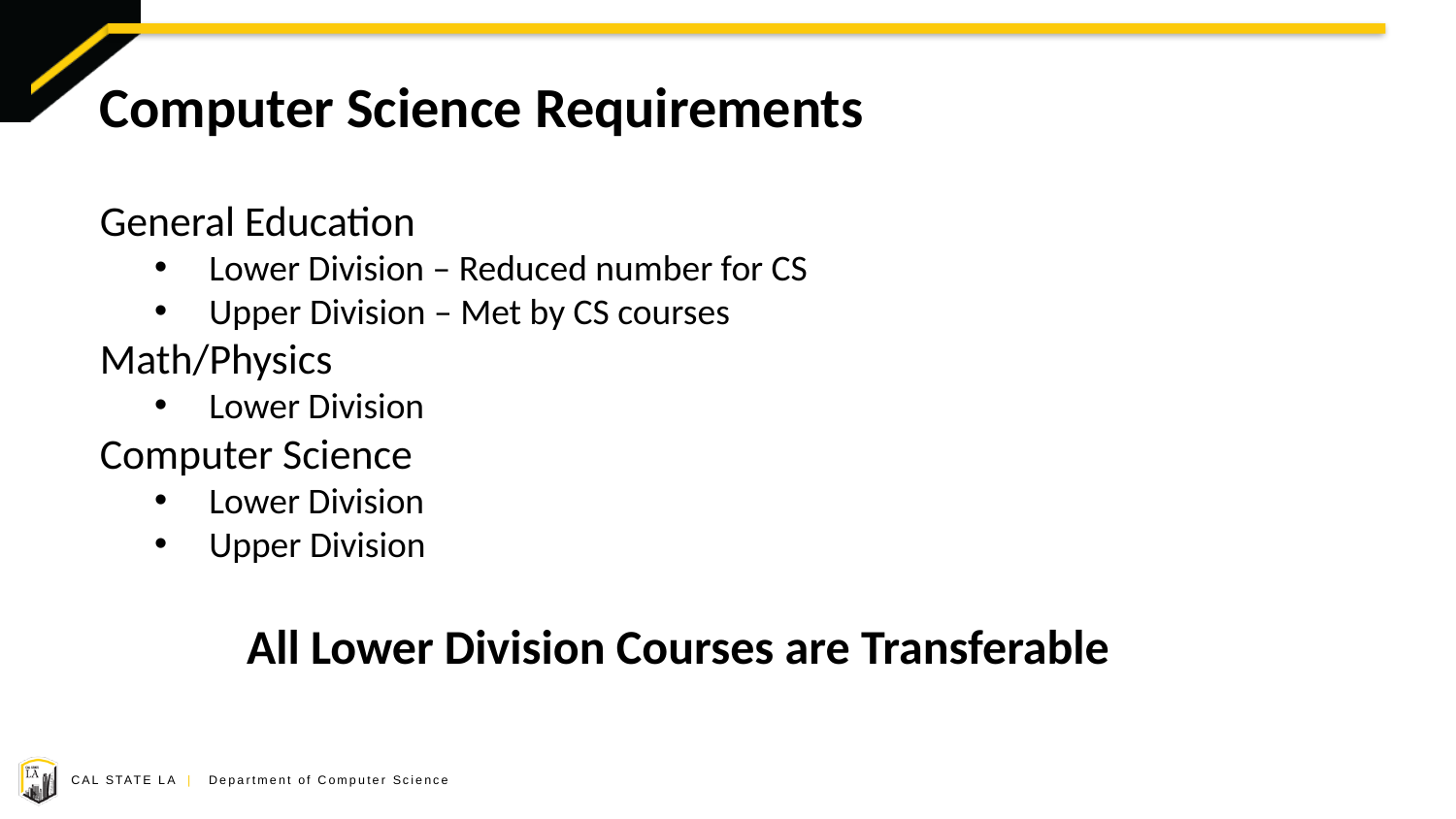

# Computer Science Requirements
General Education
Lower Division – Reduced number for CS
Upper Division – Met by CS courses
Math/Physics
Lower Division
Computer Science
Lower Division
Upper Division
All Lower Division Courses are Transferable